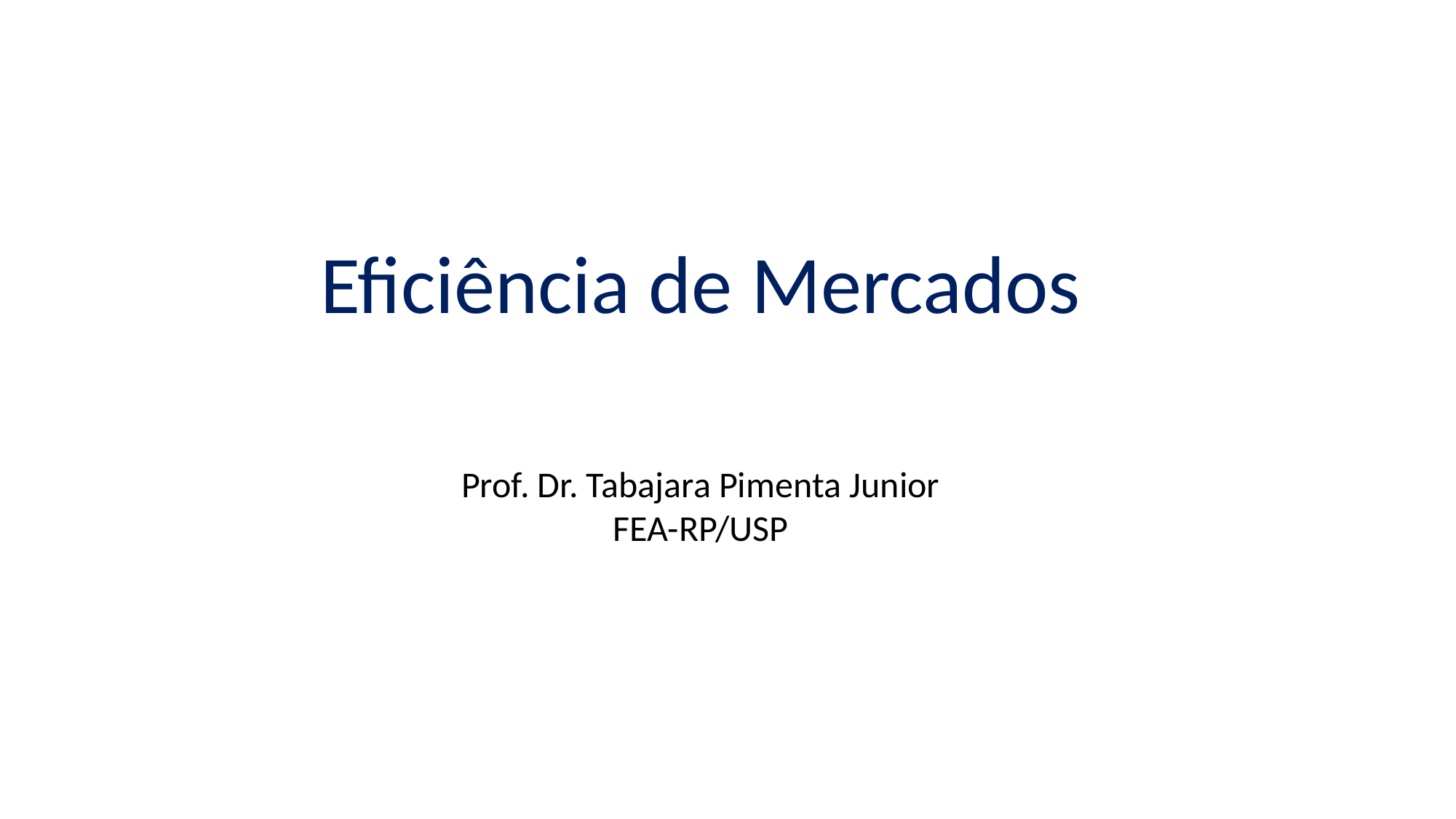

Eficiência de Mercados

Prof. Dr. Tabajara Pimenta Junior
FEA-RP/USP